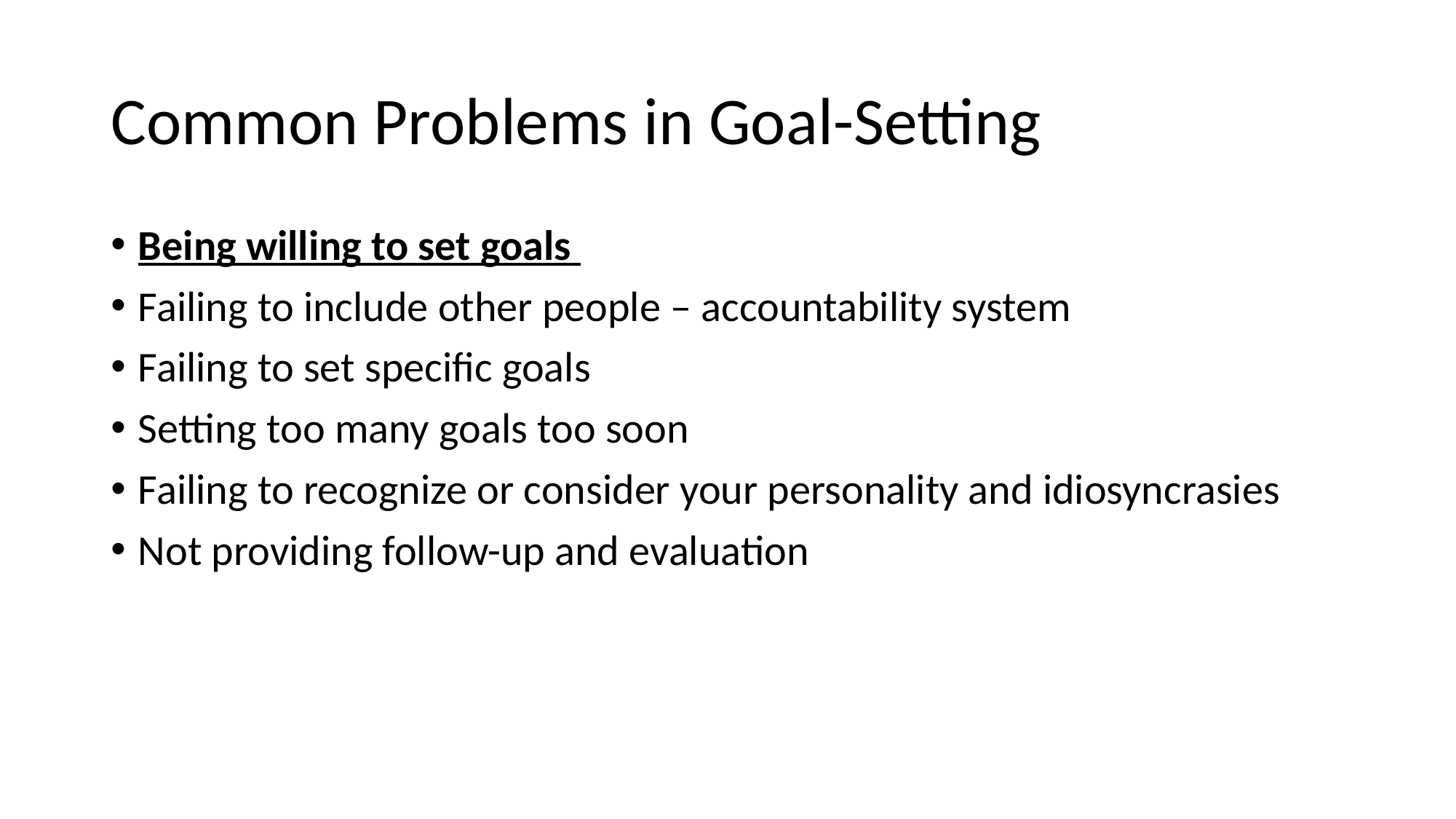

# Common Problems in Goal-Setting
Being willing to set goals
Failing to include other people – accountability system
Failing to set specific goals
Setting too many goals too soon
Failing to recognize or consider your personality and idiosyncrasies
Not providing follow-up and evaluation